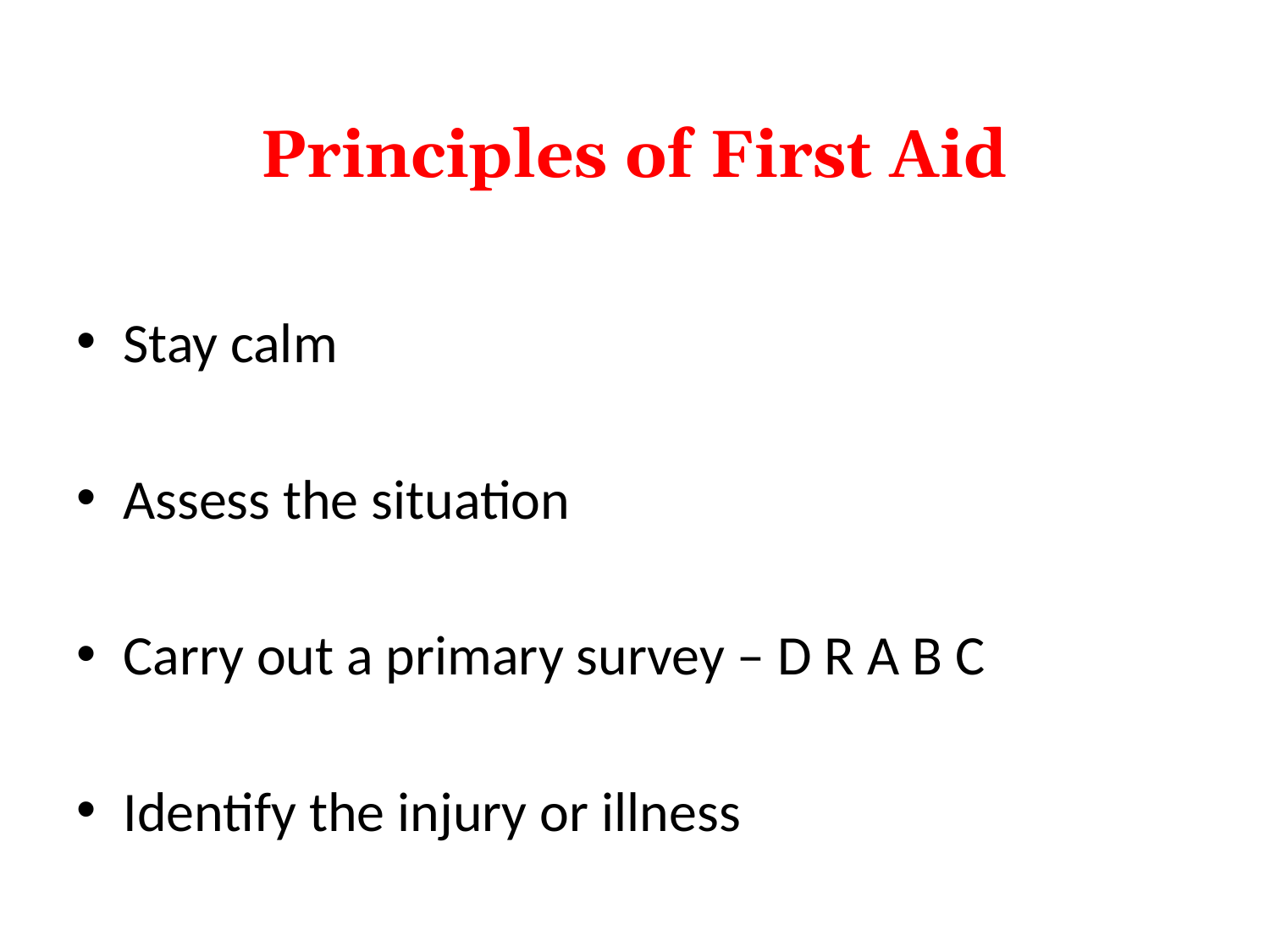

# Principles of First Aid

Stay calm

Assess the situation

Carry out a primary survey – D R A B C

Identify the injury or illness